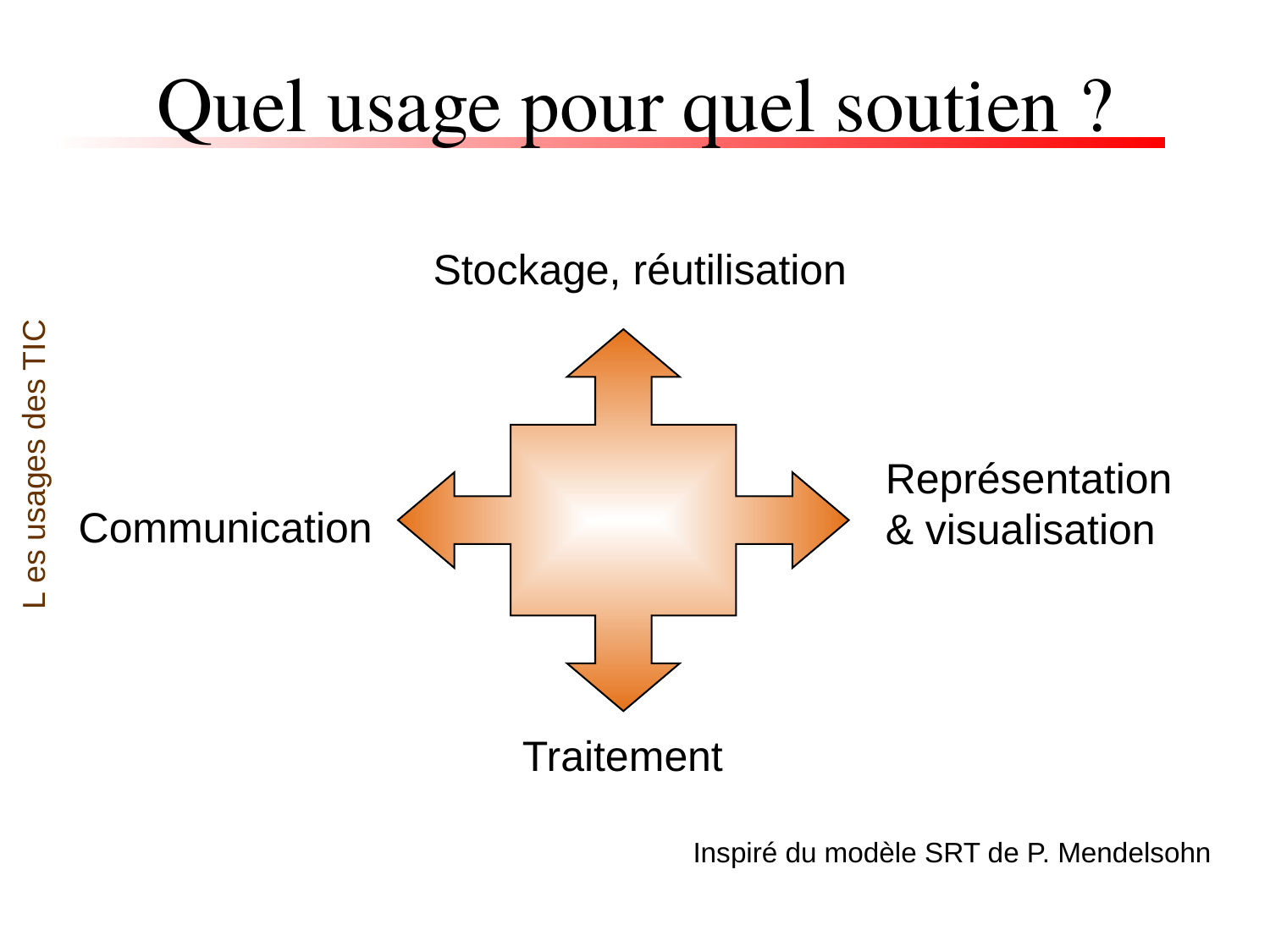

# Quel usage pour quel soutien ?
Stockage, réutilisation

L es usages des TIC
Représentation
& visualisation

Communication

Traitement
Inspiré du modèle SRT de P. Mendelsohn